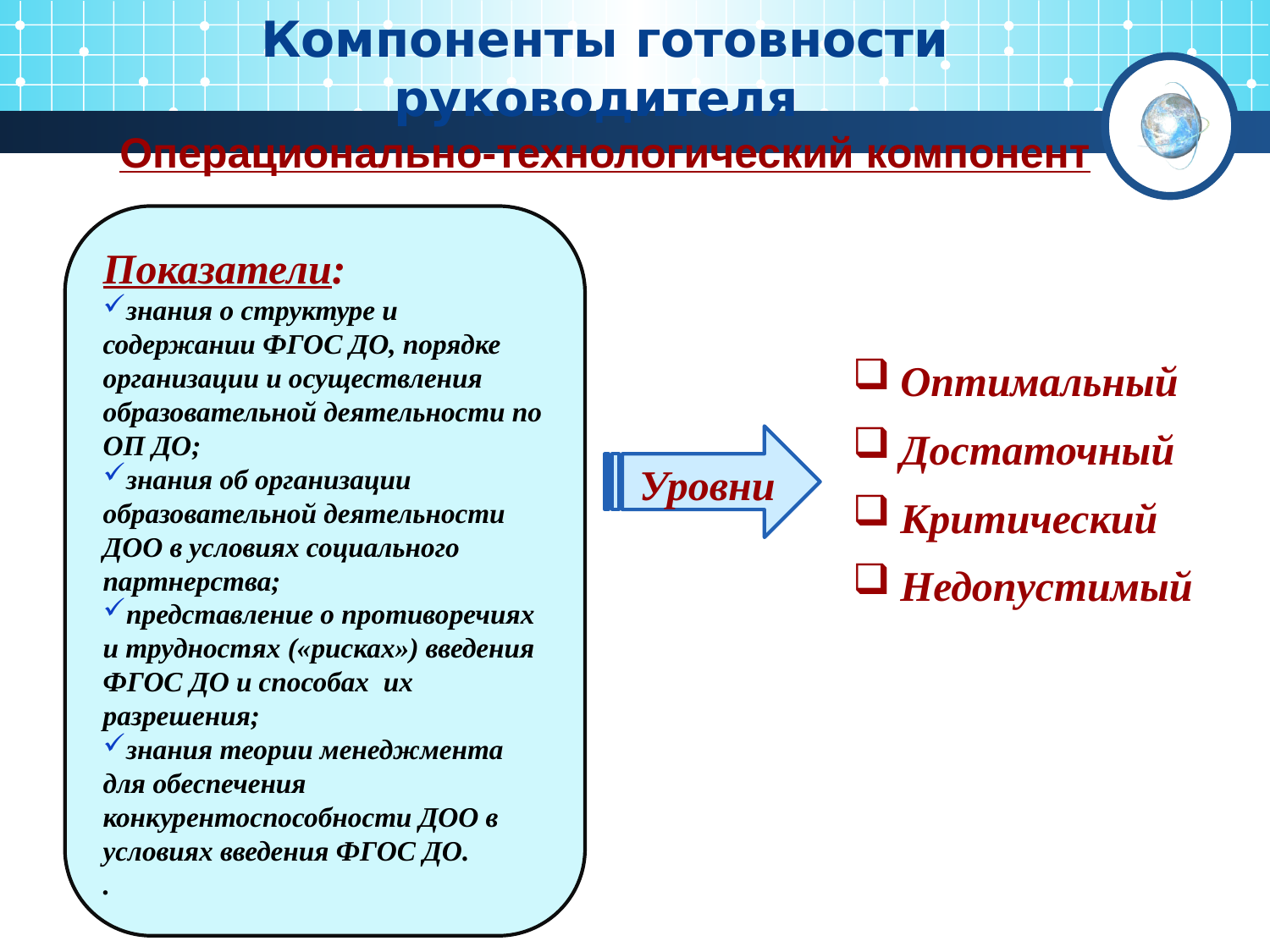

Компоненты готовности руководителя
Операционально-технологический компонент

Показатели:
знания о структуре и содержании ФГОС ДО, порядке организации и осуществления образовательной деятельности по ОП ДО;
знания об организации образовательной деятельности ДОО в условиях социального партнерства;
представление о противоречиях и трудностях («рисках») введения ФГОС ДО и способах  их разрешения;
знания теории менеджмента для обеспечения конкурентоспособности ДОО в условиях введения ФГОС ДО.
.
Оптимальный
Достаточный
Критический
Недопустимый
Уровни